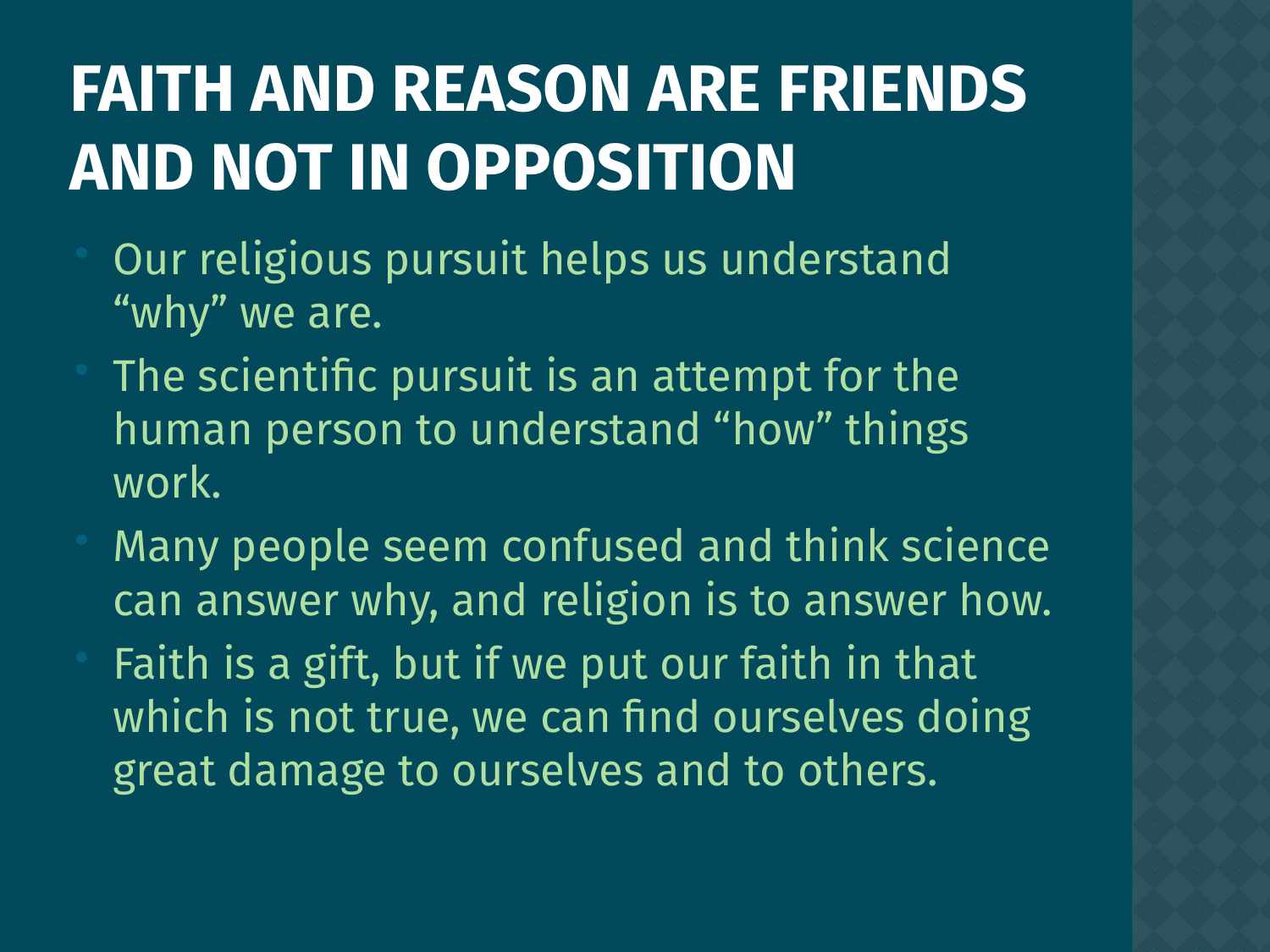

# Faith and Reason are friends and not in Opposition
Our religious pursuit helps us understand “why” we are.
The scientific pursuit is an attempt for the human person to understand “how” things work.
Many people seem confused and think science can answer why, and religion is to answer how.
Faith is a gift, but if we put our faith in that which is not true, we can find ourselves doing great damage to ourselves and to others.